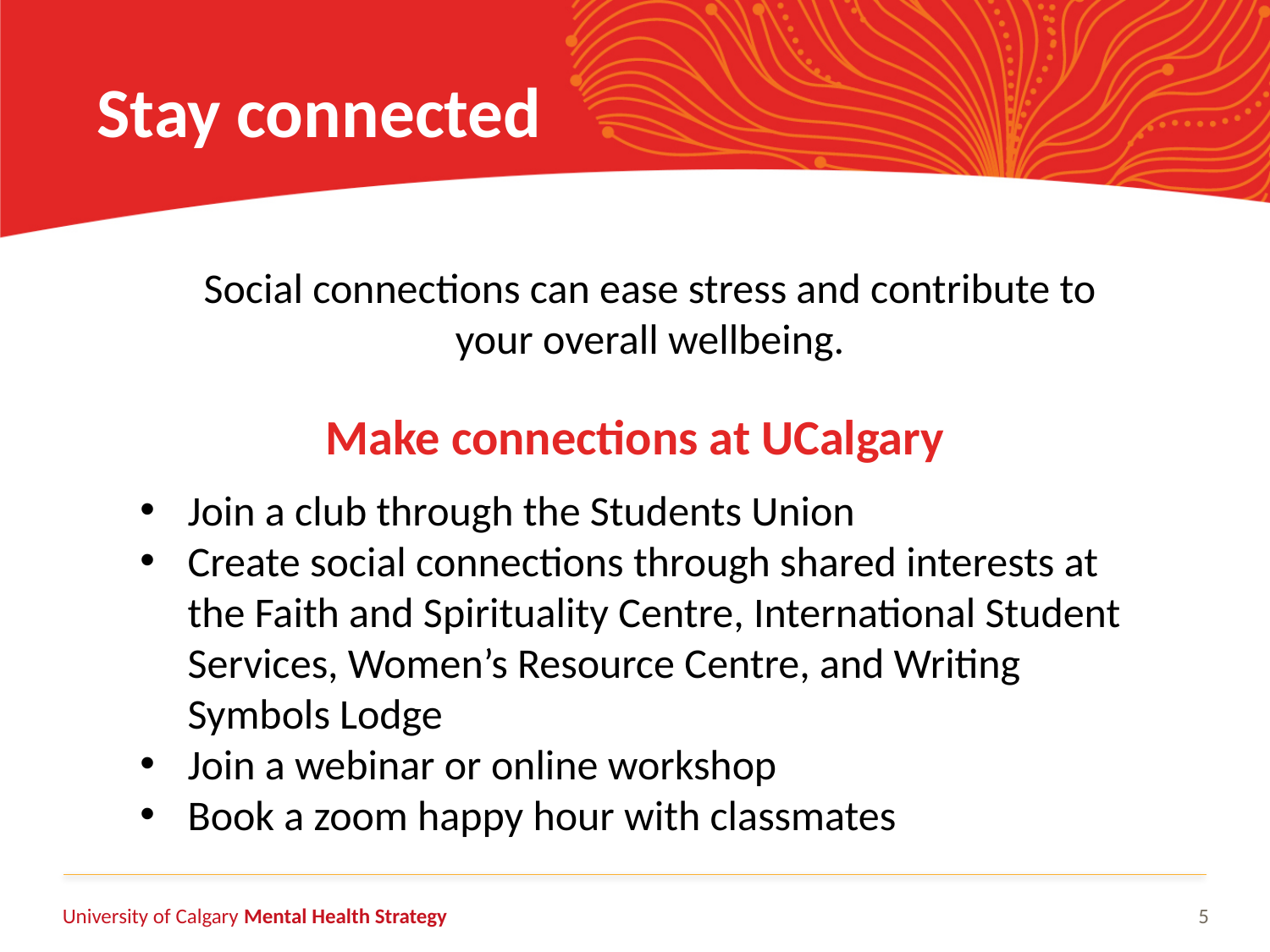

# Stay connected
Social connections can ease stress and contribute to your overall wellbeing.

Make connections at UCalgary

Join a club through the Students Union
Create social connections through shared interests at the Faith and Spirituality Centre, International Student Services, Women’s Resource Centre, and Writing Symbols Lodge
Join a webinar or online workshop
Book a zoom happy hour with classmates